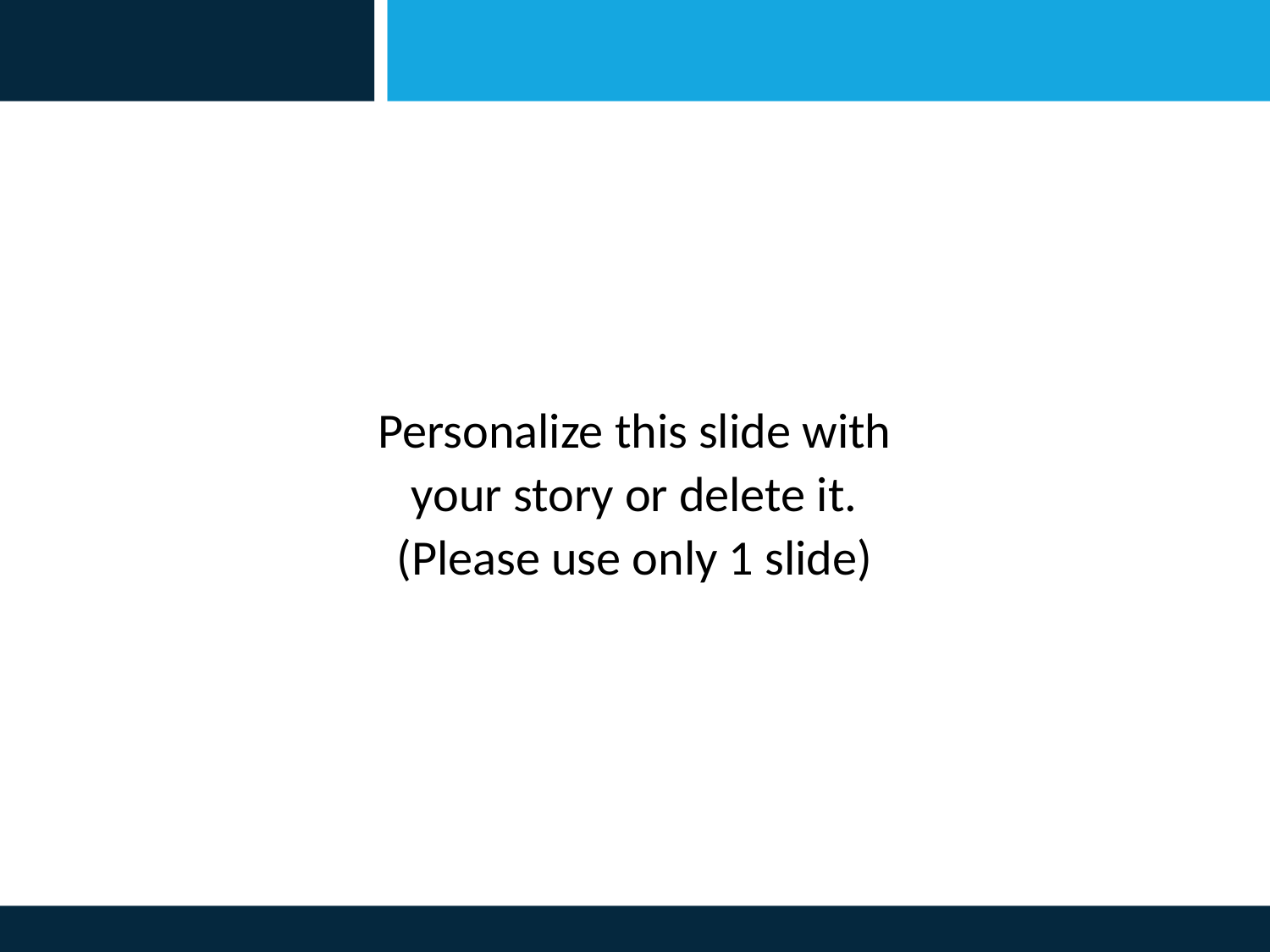

# Personalize this slide with your story or delete it. (Please use only 1 slide)